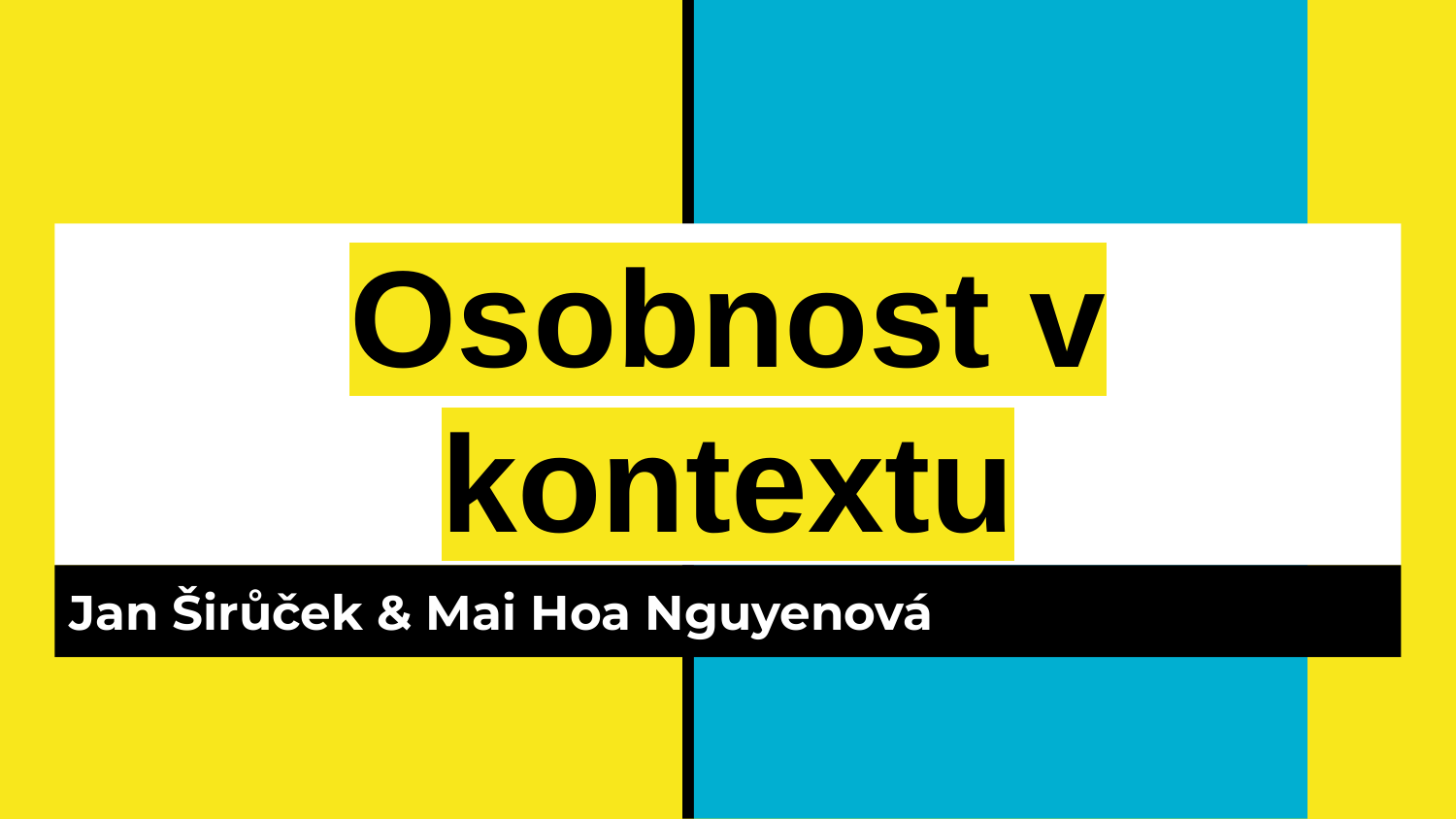

# Osobnost v kontextu
Jan Širůček & Mai Hoa Nguyenová